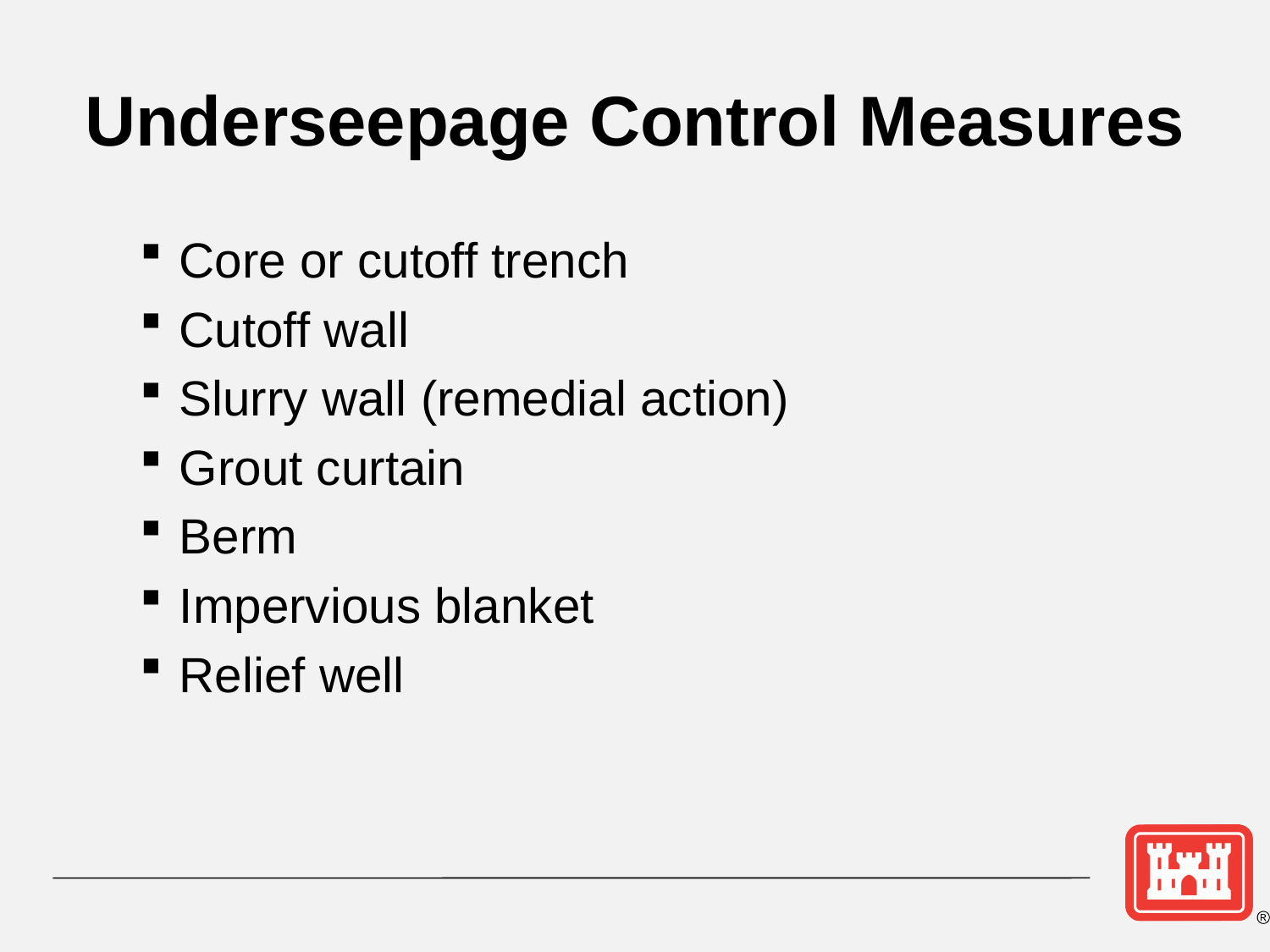

# Underseepage Control Measures
Core or cutoff trench
Cutoff wall
Slurry wall (remedial action)
Grout curtain
Berm
Impervious blanket
Relief well